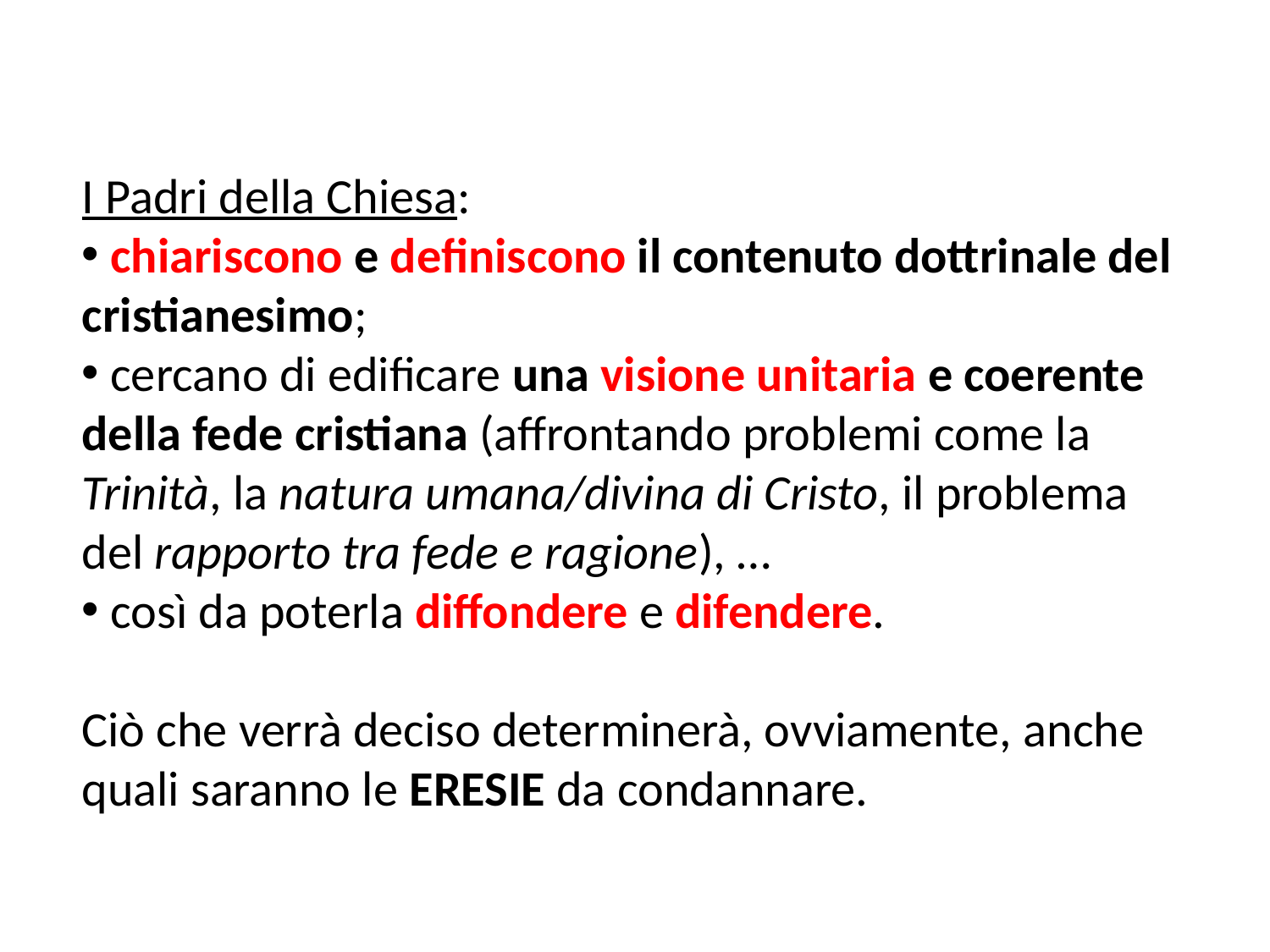

I Padri della Chiesa:
 chiariscono e definiscono il contenuto dottrinale del cristianesimo;
 cercano di edificare una visione unitaria e coerente della fede cristiana (affrontando problemi come la Trinità, la natura umana/divina di Cristo, il problema del rapporto tra fede e ragione), …
 così da poterla diffondere e difendere.

Ciò che verrà deciso determinerà, ovviamente, anche quali saranno le ERESIE da condannare.